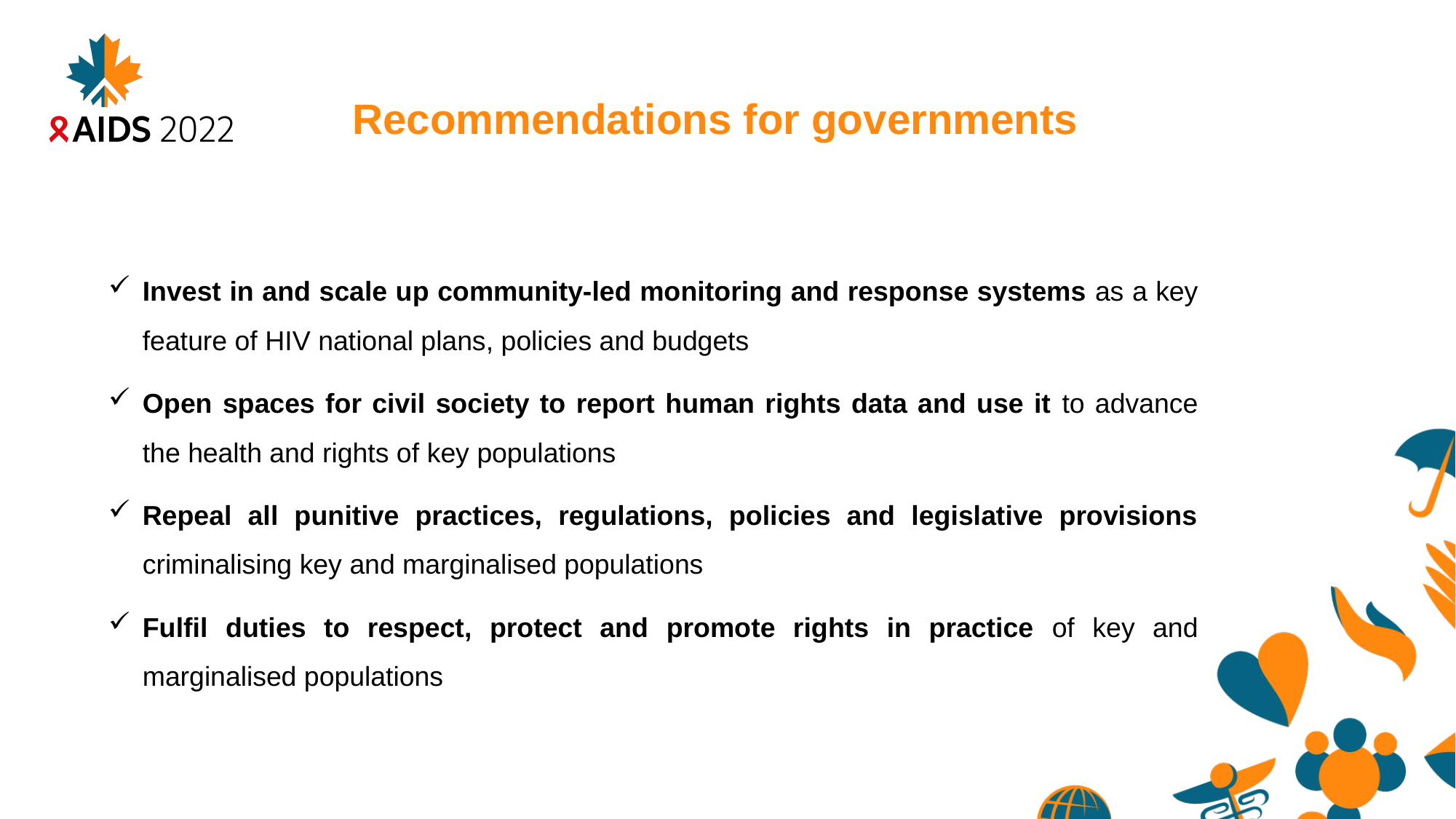

Recommendations for governments
Invest in and scale up community-led monitoring and response systems as a key feature of HIV national plans, policies and budgets
Open spaces for civil society to report human rights data and use it to advance the health and rights of key populations
Repeal all punitive practices, regulations, policies and legislative provisions criminalising key and marginalised populations
Fulfil duties to respect, protect and promote rights in practice of key and marginalised populations